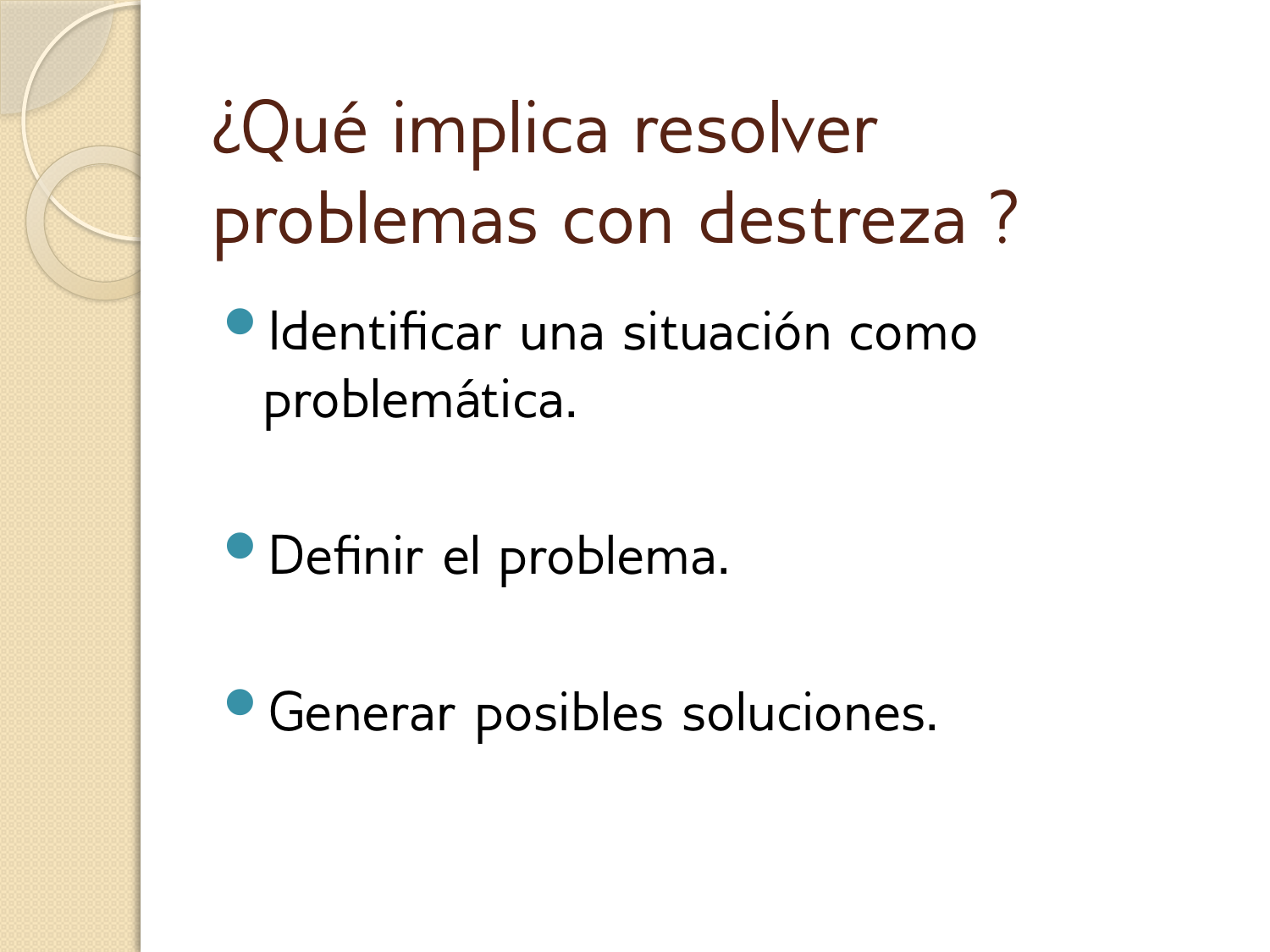

# ¿Qué implica resolver problemas con destreza ?
Identificar una situación como problemática.

Definir el problema.

Generar posibles soluciones.